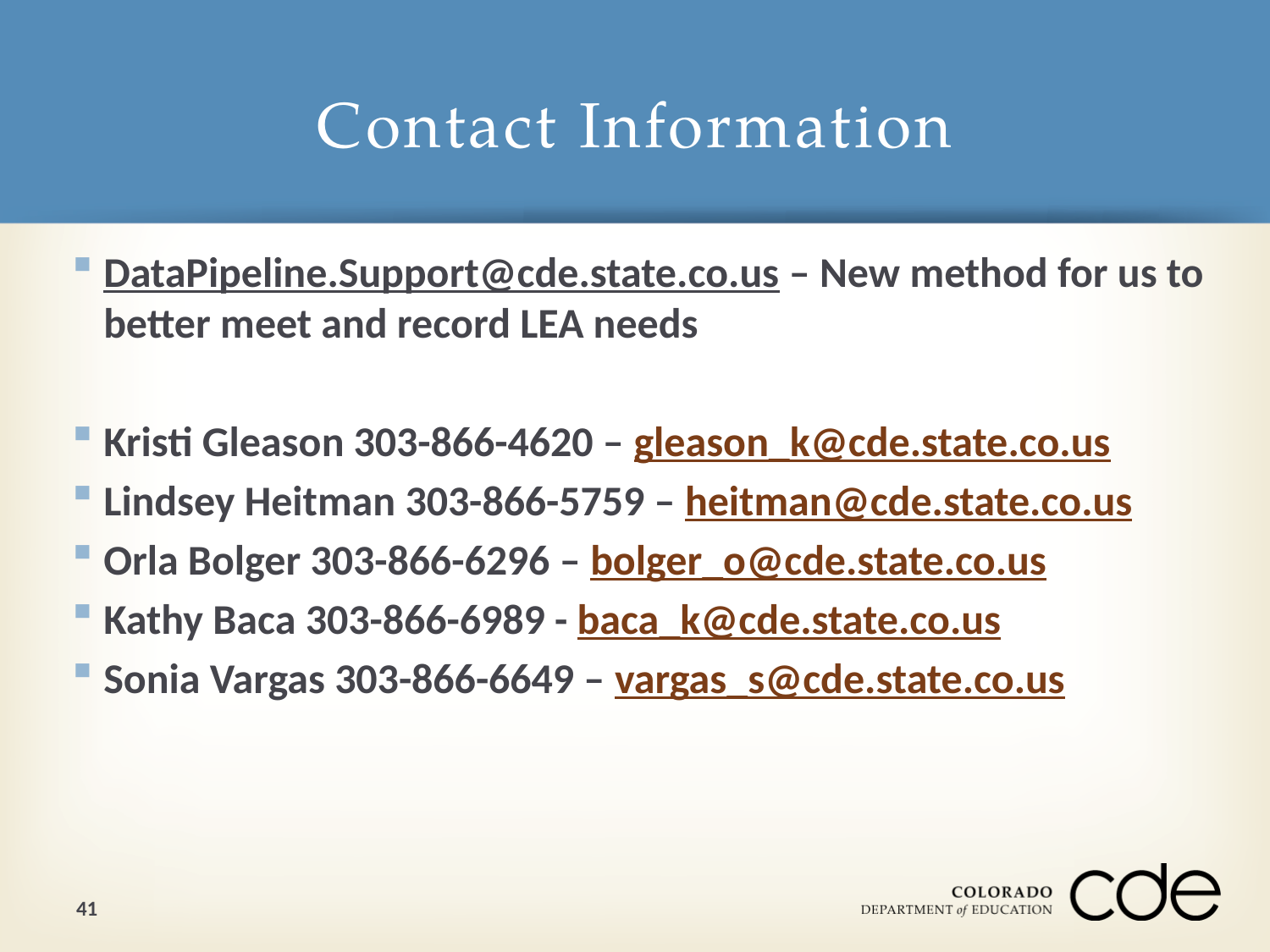

# Contact Information
DataPipeline.Support@cde.state.co.us – New method for us to better meet and record LEA needs

Kristi Gleason 303-866-4620 – gleason_k@cde.state.co.us
Lindsey Heitman 303-866-5759 – heitman@cde.state.co.us
Orla Bolger 303-866-6296 – bolger_o@cde.state.co.us
Kathy Baca 303-866-6989 - baca_k@cde.state.co.us
Sonia Vargas 303-866-6649 – vargas_s@cde.state.co.us

41